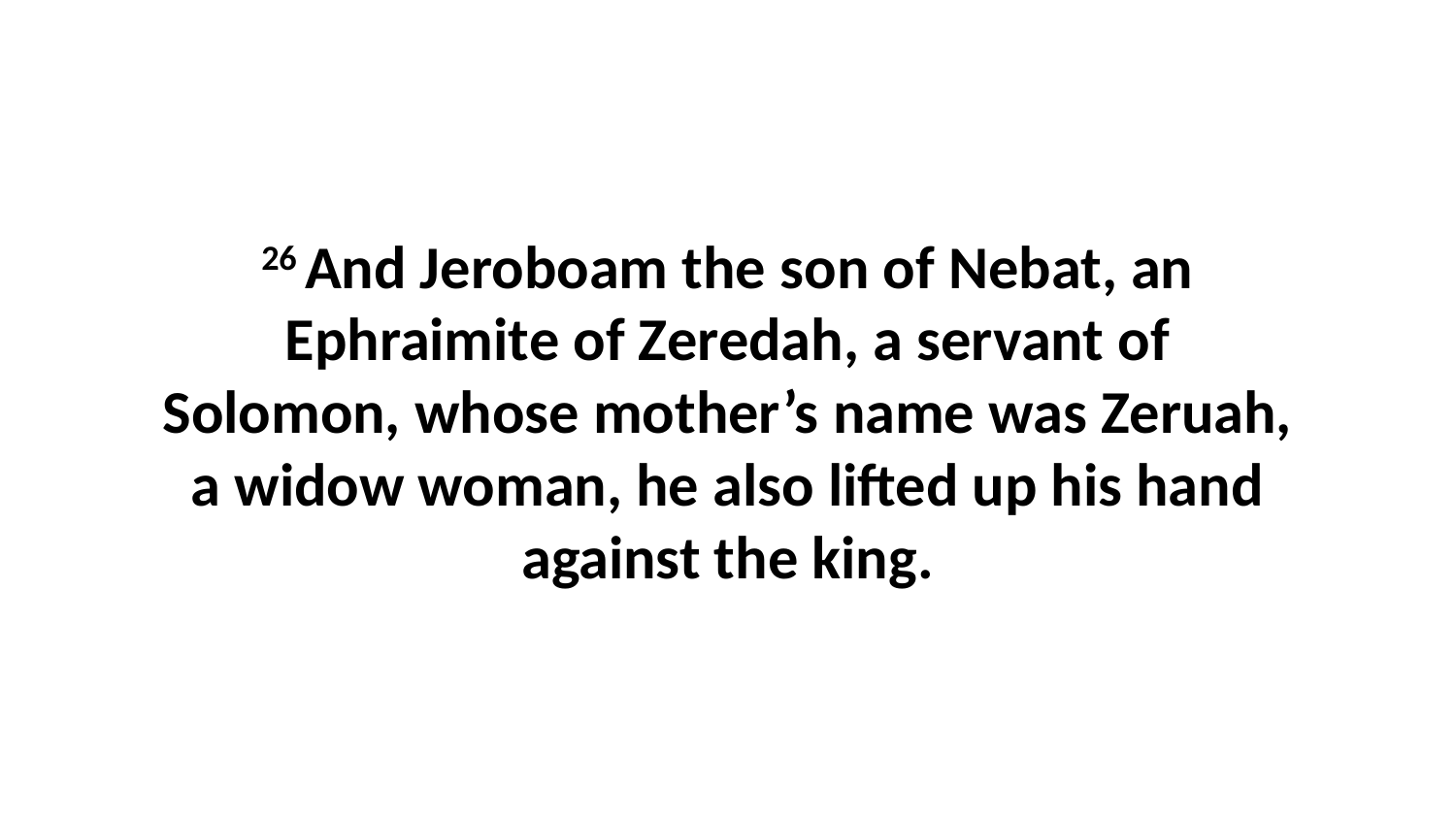

26 And Jeroboam the son of Nebat, an Ephraimite of Zeredah, a servant of Solomon, whose mother’s name was Zeruah, a widow woman, he also lifted up his hand against the king.